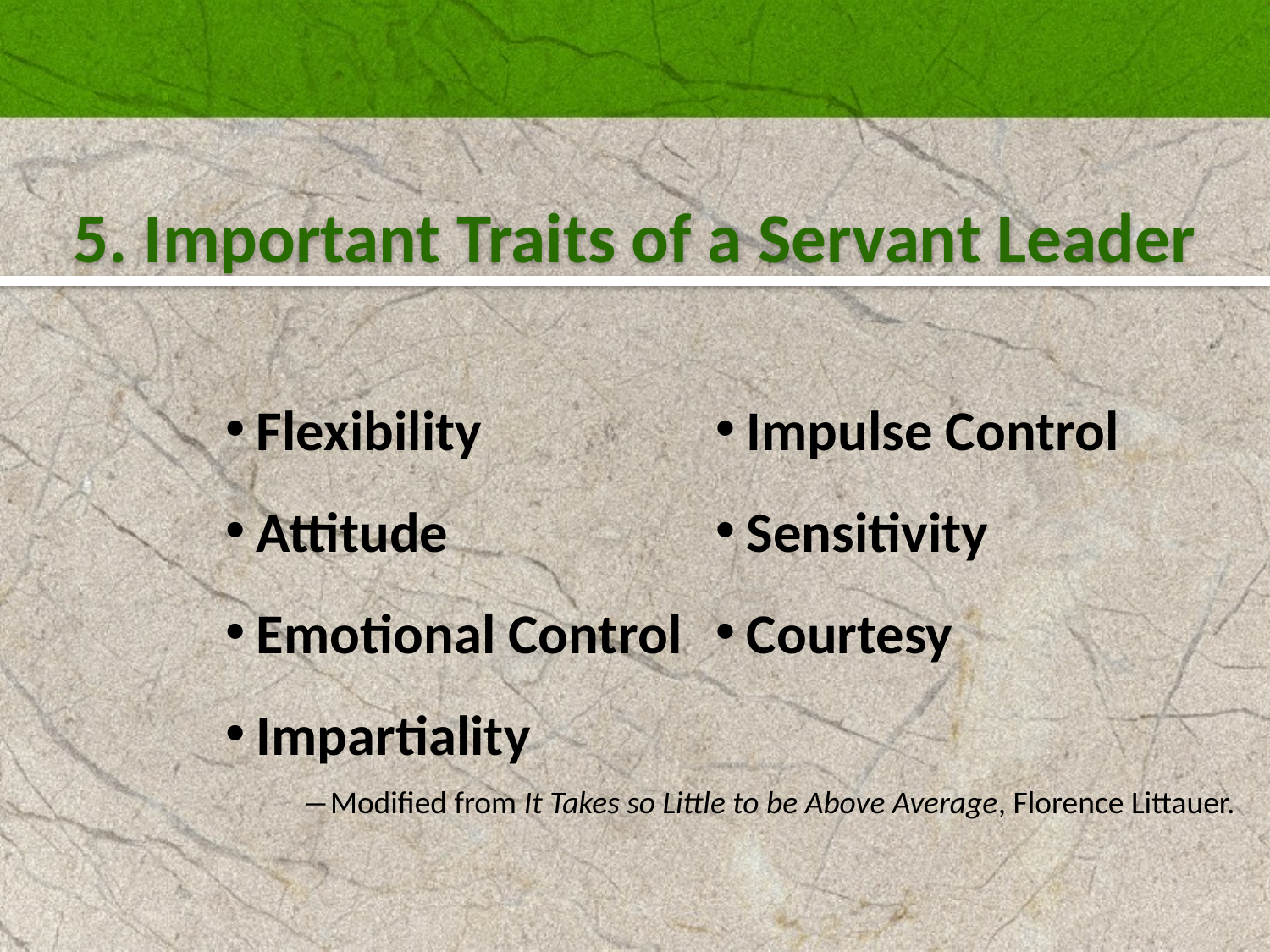

5. Important Traits of a Servant Leader

Flexibility
Attitude
Emotional Control
Impartiality
Impulse Control
Sensitivity
Courtesy
―Modified from It Takes so Little to be Above Average, Florence Littauer.